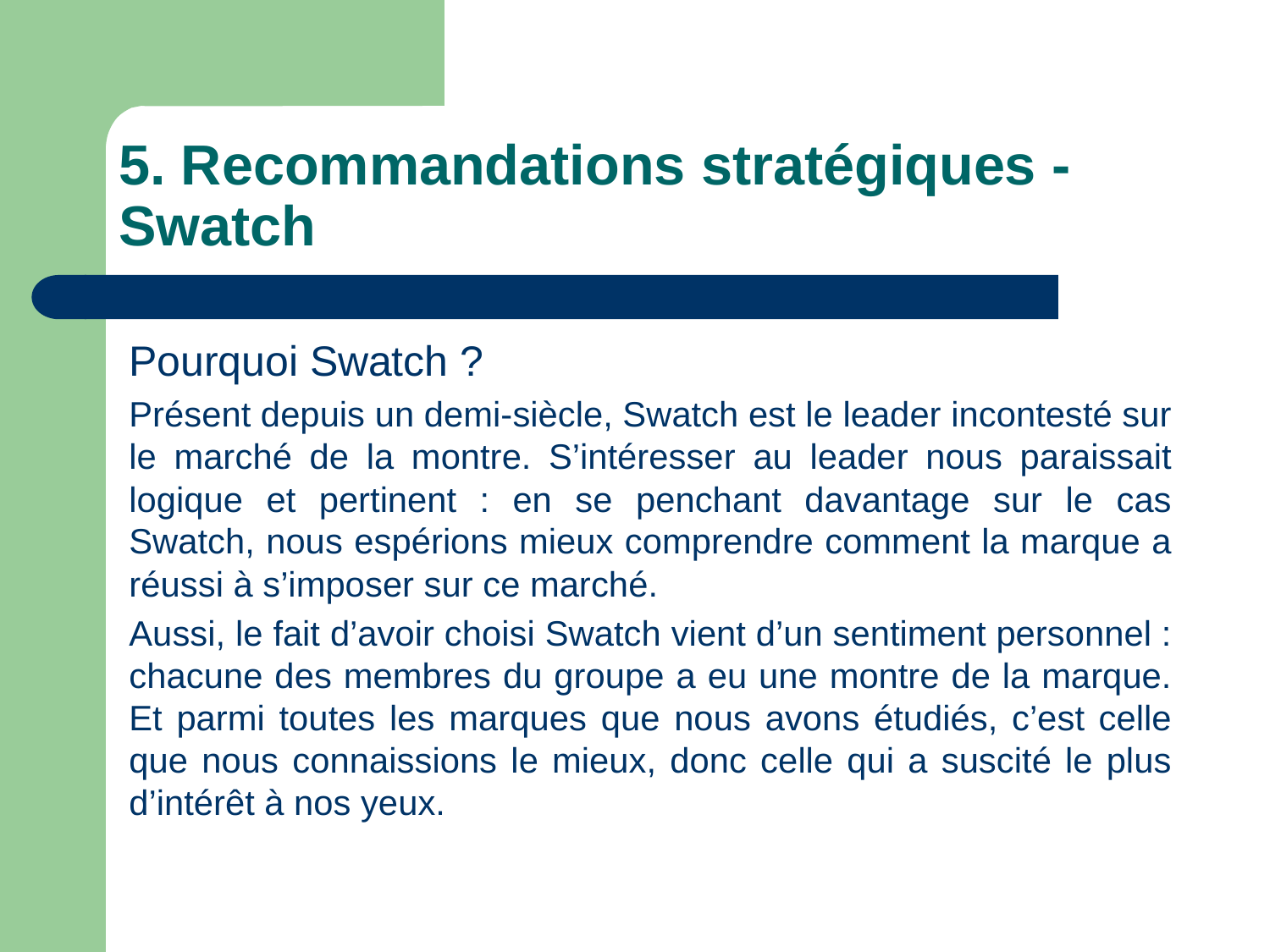

# 5. Recommandations stratégiques - Swatch
Pourquoi Swatch ?
Présent depuis un demi-siècle, Swatch est le leader incontesté sur le marché de la montre. S’intéresser au leader nous paraissait logique et pertinent : en se penchant davantage sur le cas Swatch, nous espérions mieux comprendre comment la marque a réussi à s’imposer sur ce marché.
Aussi, le fait d’avoir choisi Swatch vient d’un sentiment personnel : chacune des membres du groupe a eu une montre de la marque. Et parmi toutes les marques que nous avons étudiés, c’est celle que nous connaissions le mieux, donc celle qui a suscité le plus d’intérêt à nos yeux.